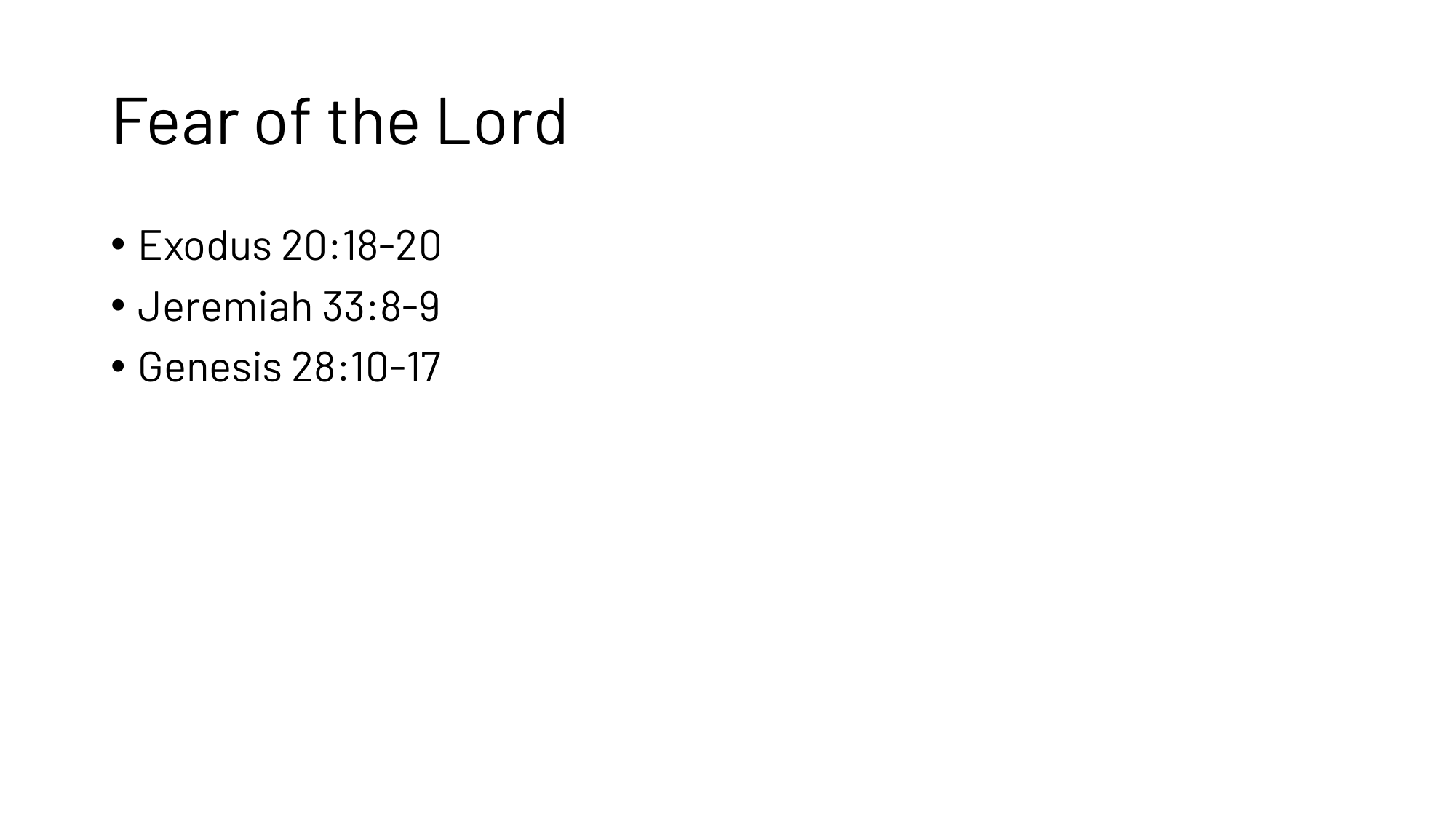

# Fear of the Lord
Exodus 20:18-20
Jeremiah 33:8-9
Genesis 28:10-17